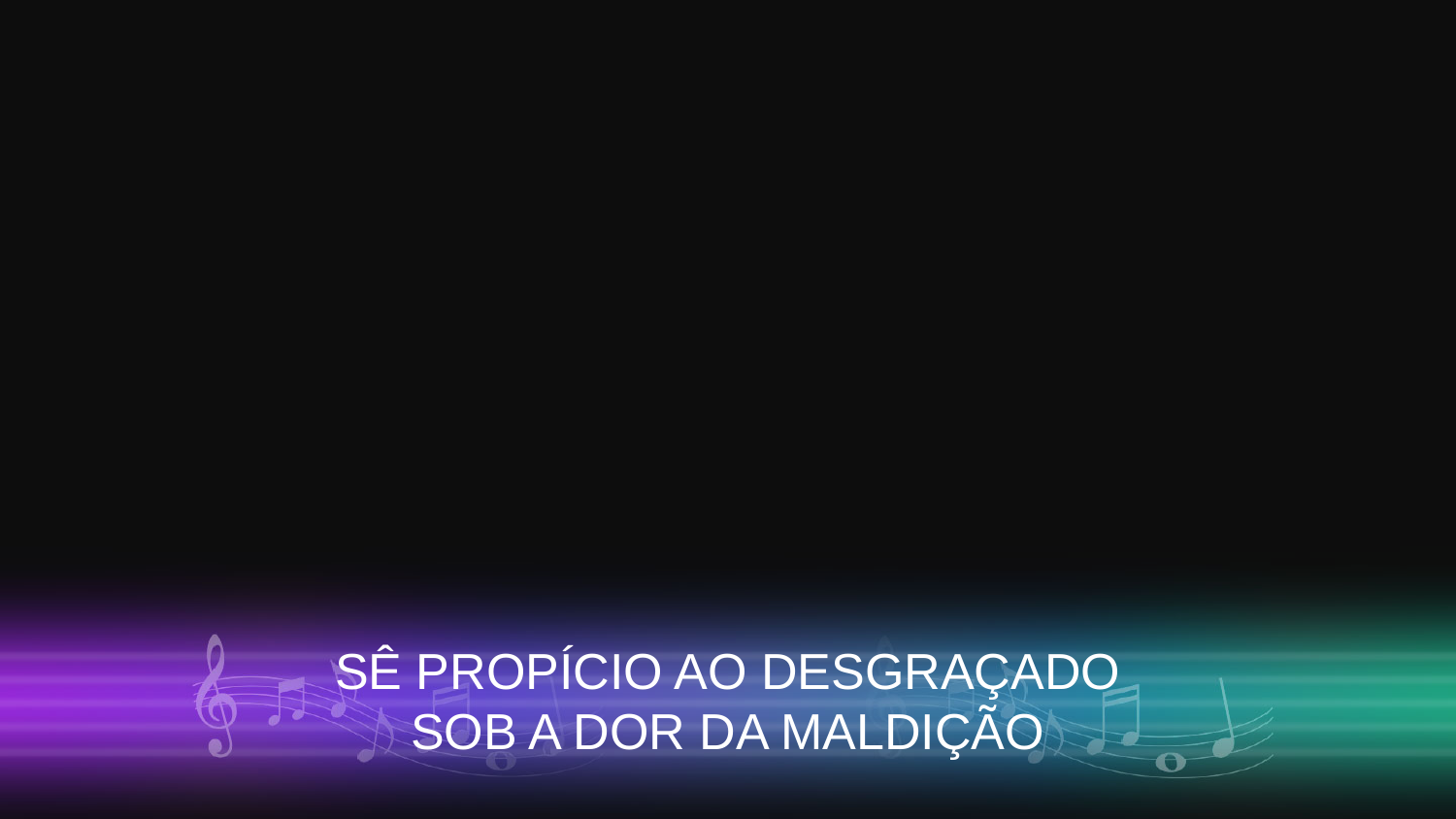

SÊ PROPÍCIO AO DESGRAÇADO
SOB A DOR DA MALDIÇÃO